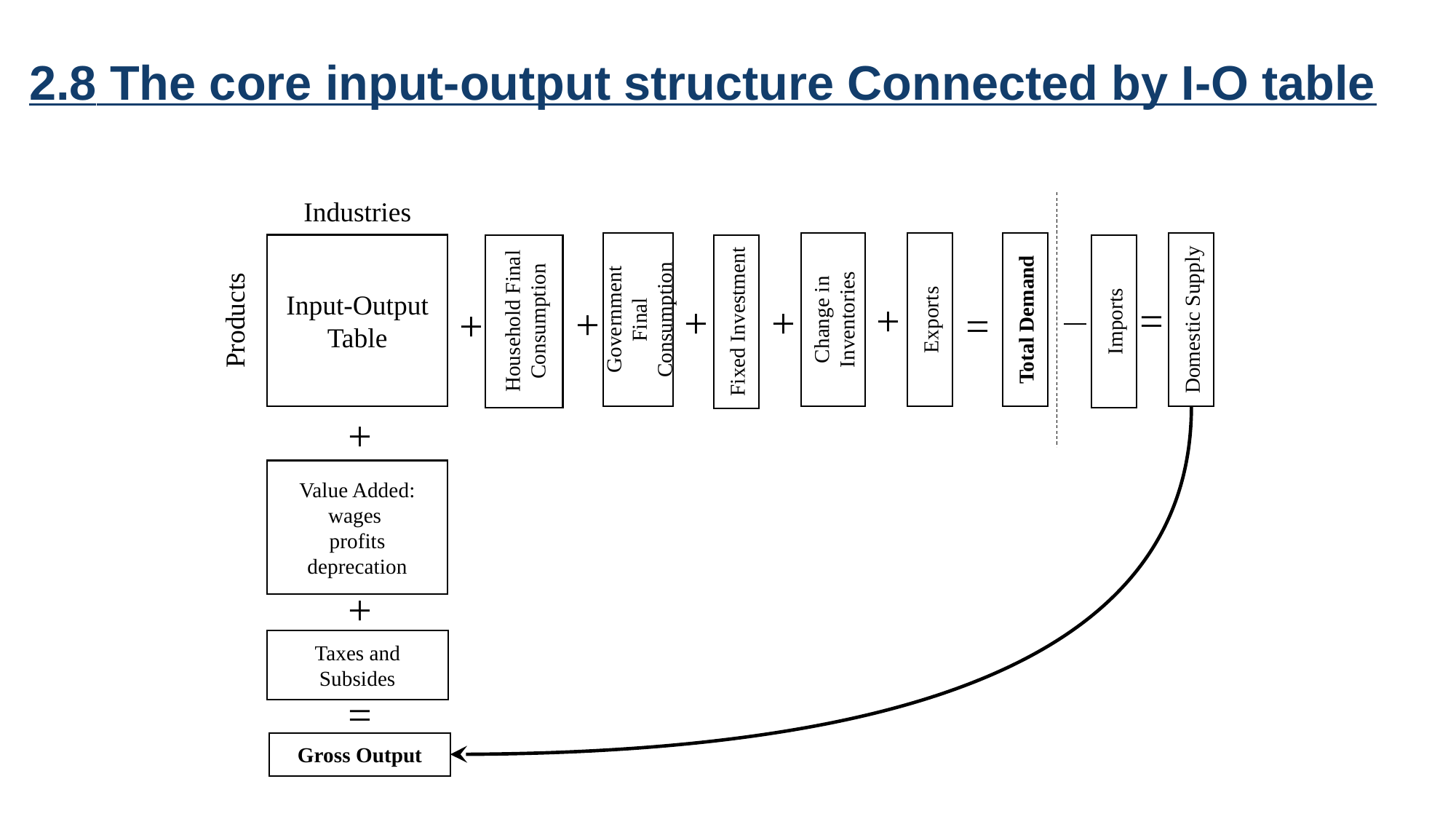

2.8 The core input-output structure Connected by I-O table
Industries
Government Final Consumption
Change in Inventories
Exports
Total Demand
Domestic Supply
Products
Input-Output Table
Household Final Consumption
Imports
Fixed Investment
+
=
+
+
+
+
=
+
Value Added: wages
profits deprecation
+
Taxes and Subsides
=
Gross Output